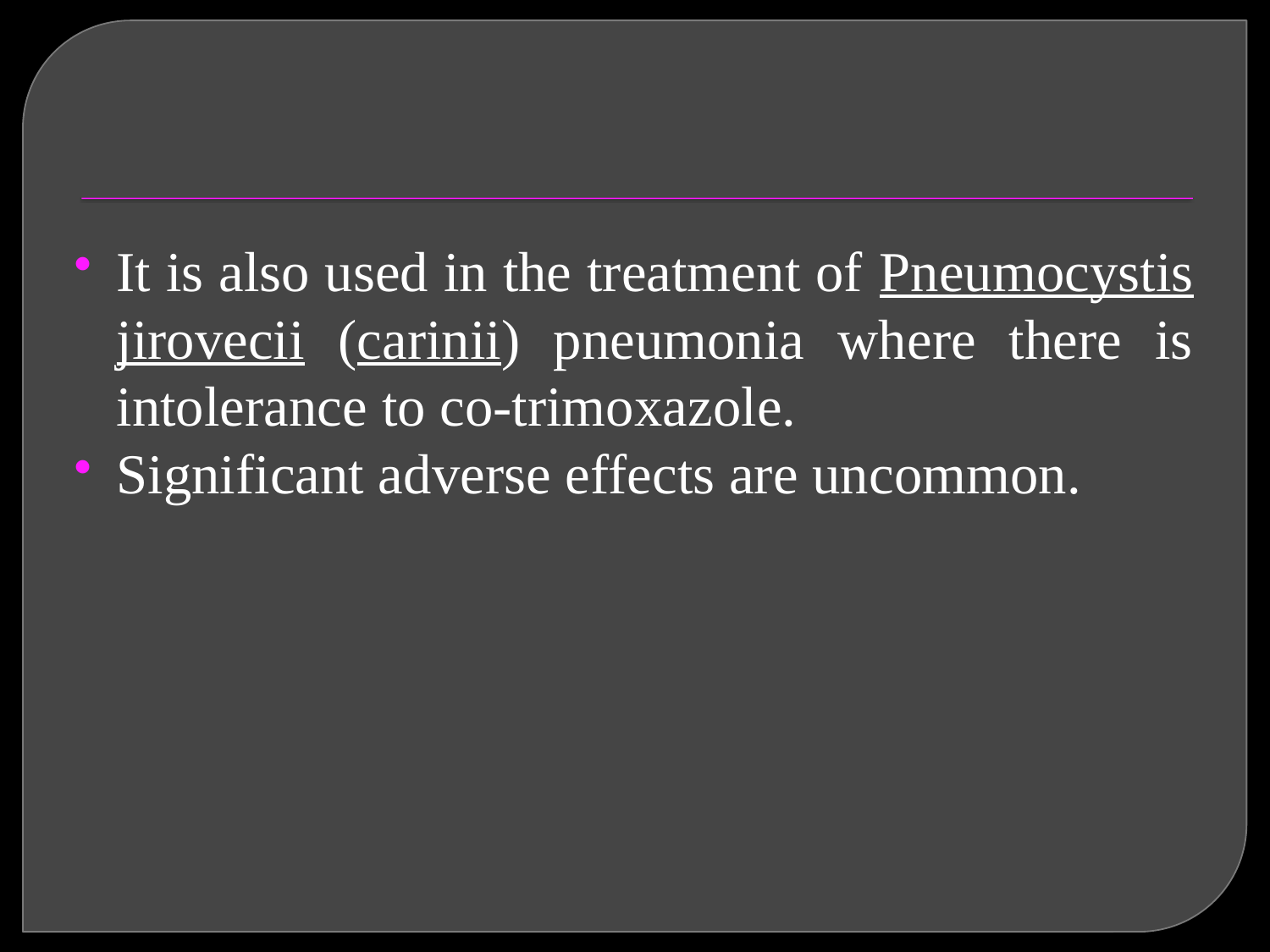

#
It is also used in the treatment of Pneumocystis jirovecii (carinii) pneumonia where there is intolerance to co-trimoxazole.
Significant adverse effects are uncommon.